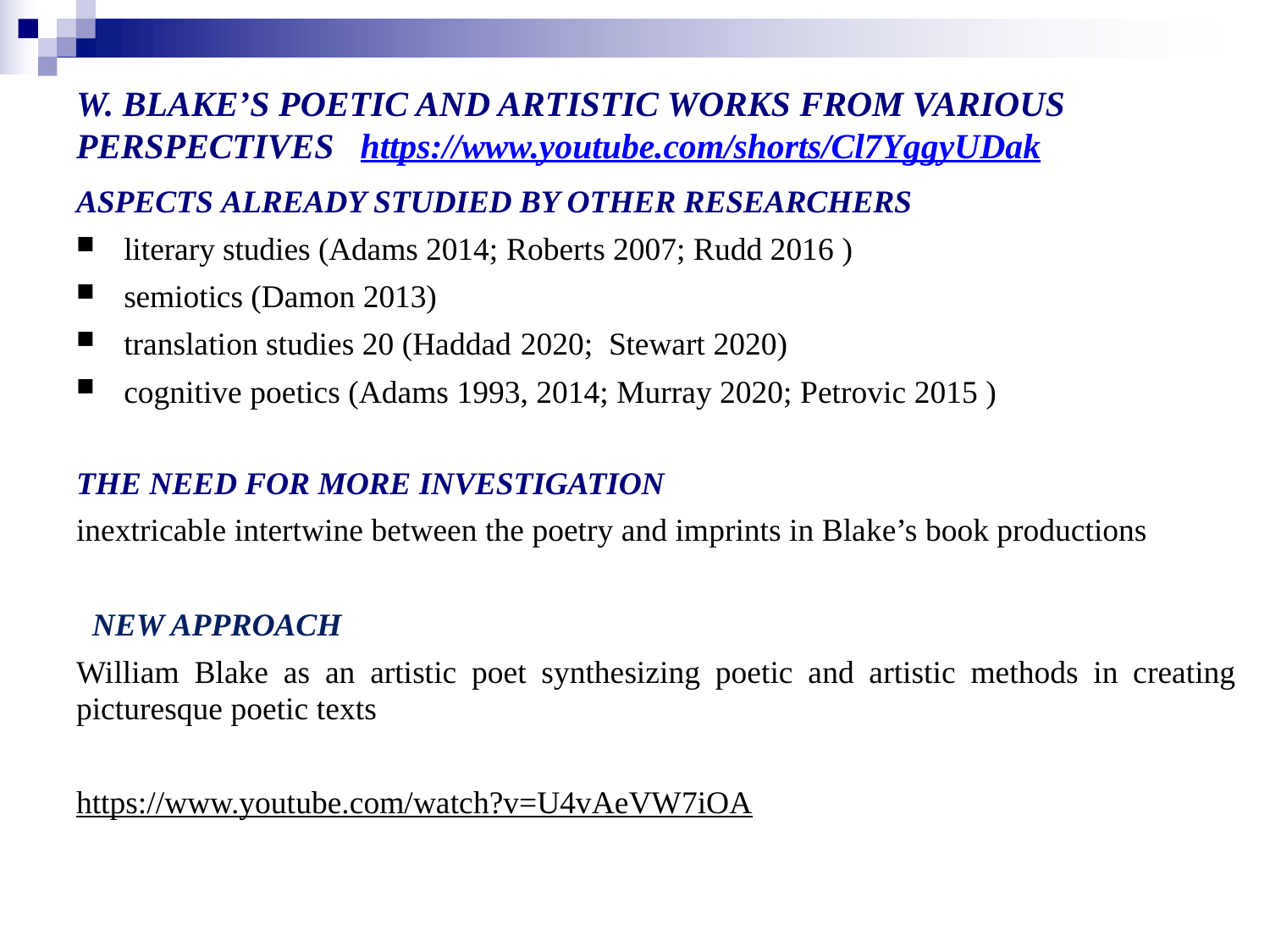

# W. BLAKE’S POETIC AND ARTISTIC WORKS FROM VARIOUS PERSPECTIVES   https://www.youtube.com/shorts/Cl7YggyUDak
ASPECTS ALREADY STUDIED BY OTHER RESEARCHERS
literary studies (Adams 2014; Roberts 2007; Rudd 2016 )
semiotics (Damon 2013)
translation studies 20 (Haddad 2020;  Stewart 2020)
cognitive poetics (Adams 1993, 2014; Murray 2020; Petrovic 2015 )

THE NEED FOR MORE INVESTIGATION
inextricable intertwine between the poetry and imprints in Blake’s book productions

  NEW APPROACH
William Blake as an artistic poet synthesizing poetic and artistic methods in creating picturesque poetic texts

https://www.youtube.com/watch?v=U4vAeVW7iOA